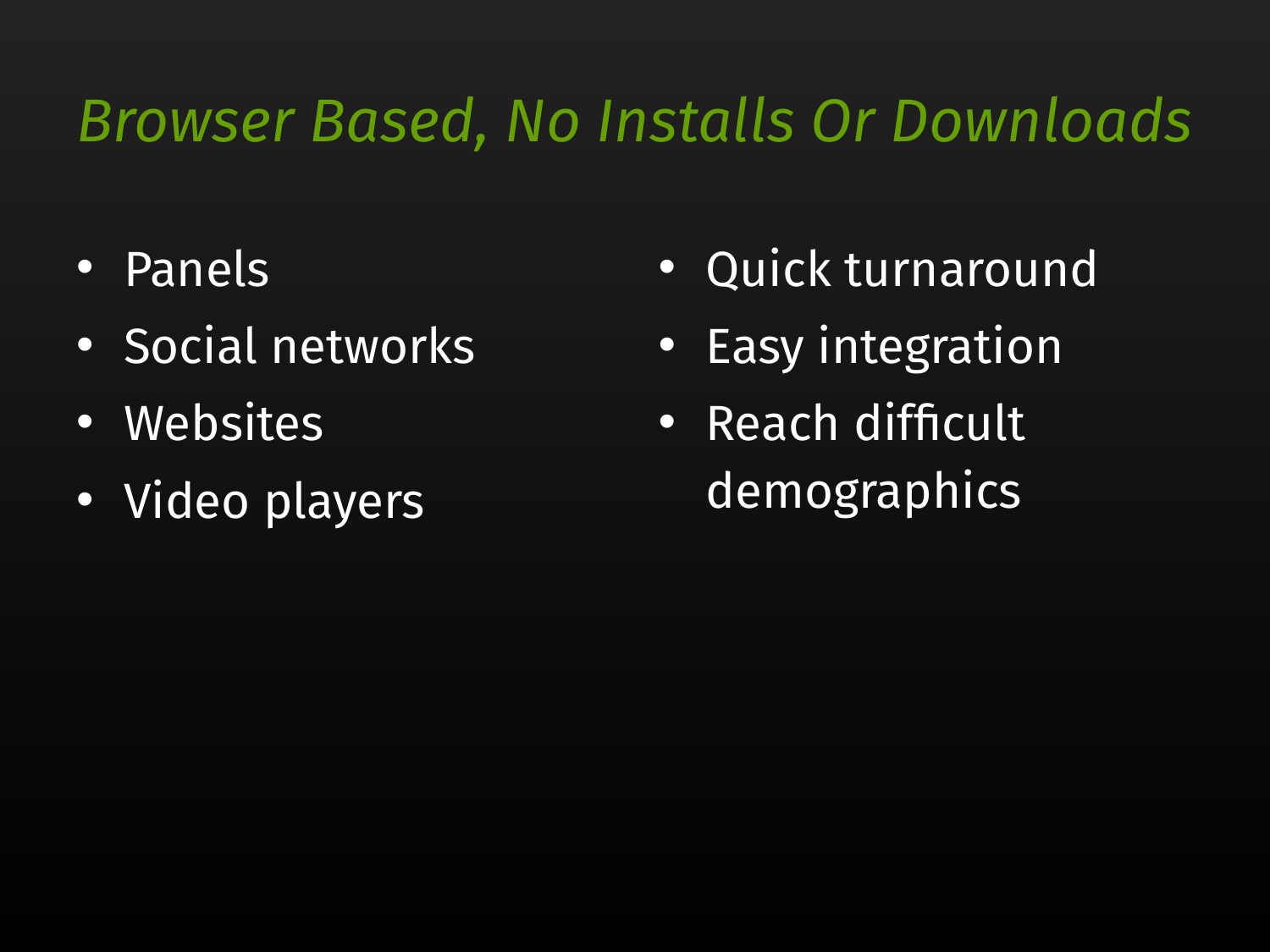

# Browser Based, No Installs Or Downloads
Panels
Social networks
Websites
Video players
Quick turnaround
Easy integration
Reach difficult demographics